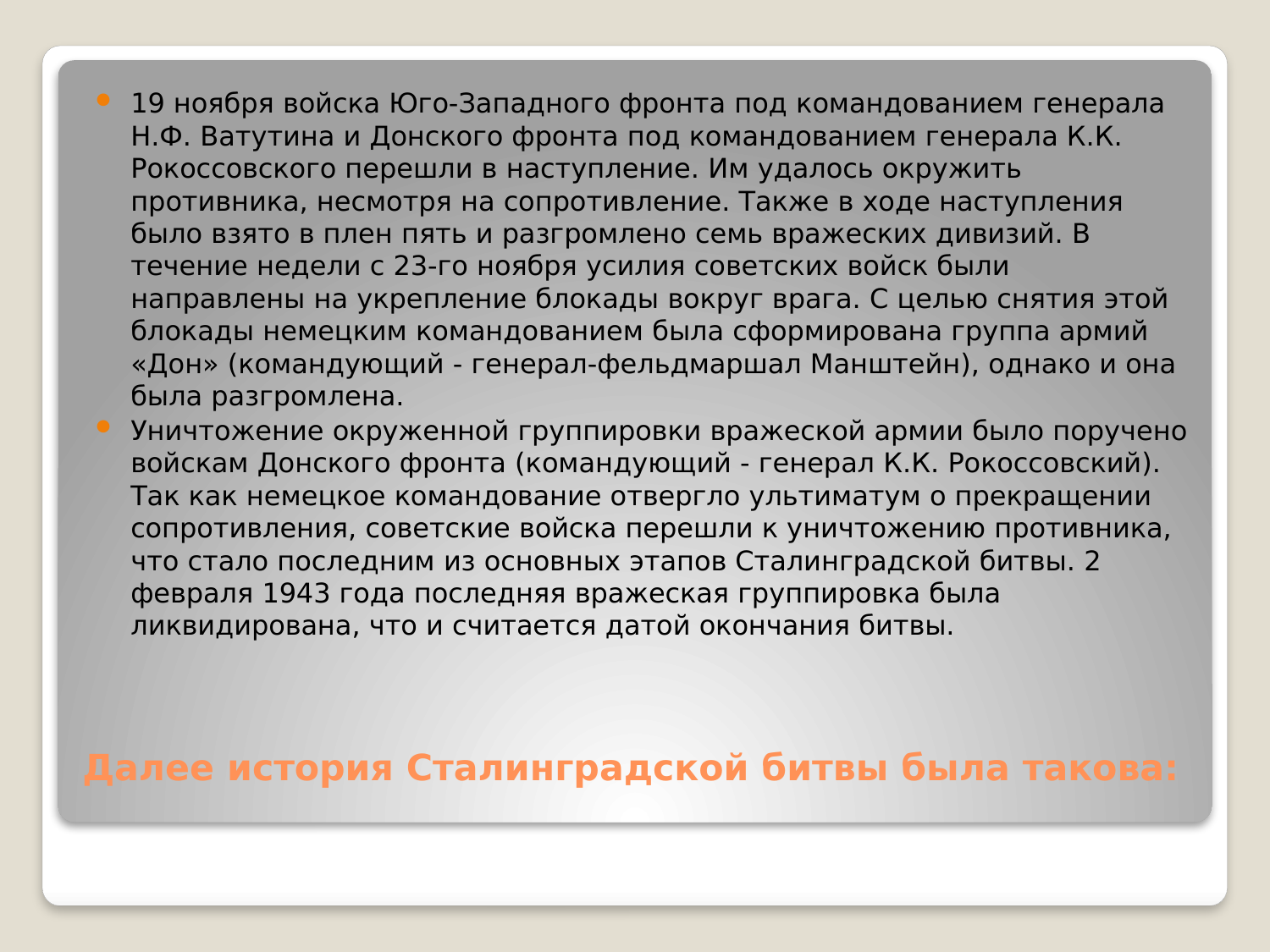

19 ноября войска Юго-Западного фронта под командованием генерала Н.Ф. Ватутина и Донского фронта под командованием генерала К.К. Рокоссовского перешли в наступление. Им удалось окружить противника, несмотря на сопротивление. Также в ходе наступления было взято в плен пять и разгромлено семь вражеских дивизий. В течение недели с 23-го ноября усилия советских войск были направлены на укрепление блокады вокруг врага. С целью снятия этой блокады немецким командованием была сформирована группа армий «Дон» (командующий - генерал-фельдмаршал Манштейн), однако и она была разгромлена.
Уничтожение окруженной группировки вражеской армии было поручено войскам Донского фронта (командующий - генерал К.К. Рокоссовский). Так как немецкое командование отвергло ультиматум о прекращении сопротивления, советские войска перешли к уничтожению противника, что стало последним из основных этапов Сталинградской битвы. 2 февраля 1943 года последняя вражеская группировка была ликвидирована, что и считается датой окончания битвы.

# Далее история Сталинградской битвы была такова: